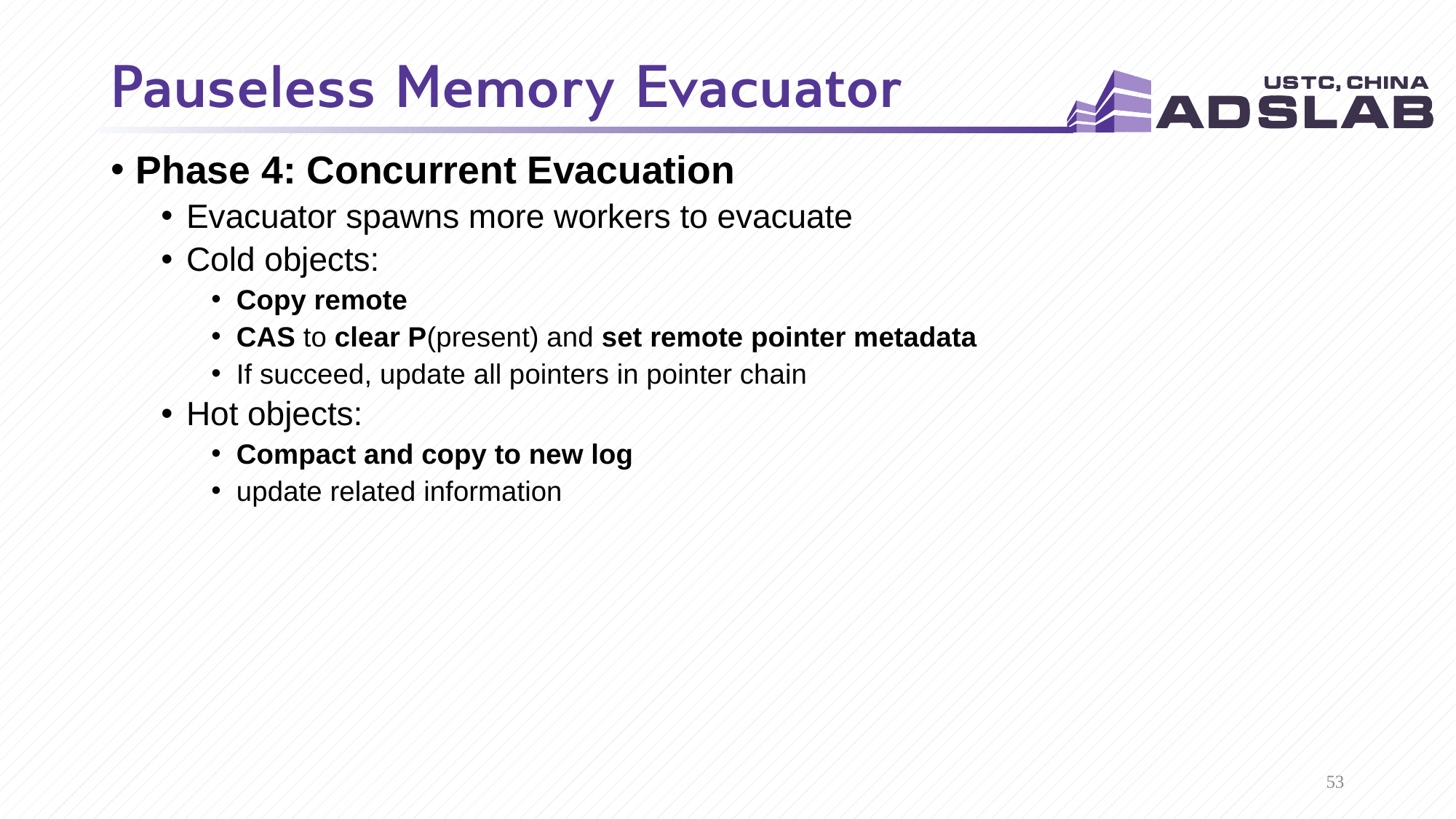

# Pauseless Memory Evacuator
Phase 4: Concurrent Evacuation
Evacuator spawns more workers to evacuate
Cold objects:
Copy remote
CAS to clear P(present) and set remote pointer metadata
If succeed, update all pointers in pointer chain
Hot objects:
Compact and copy to new log
update related information